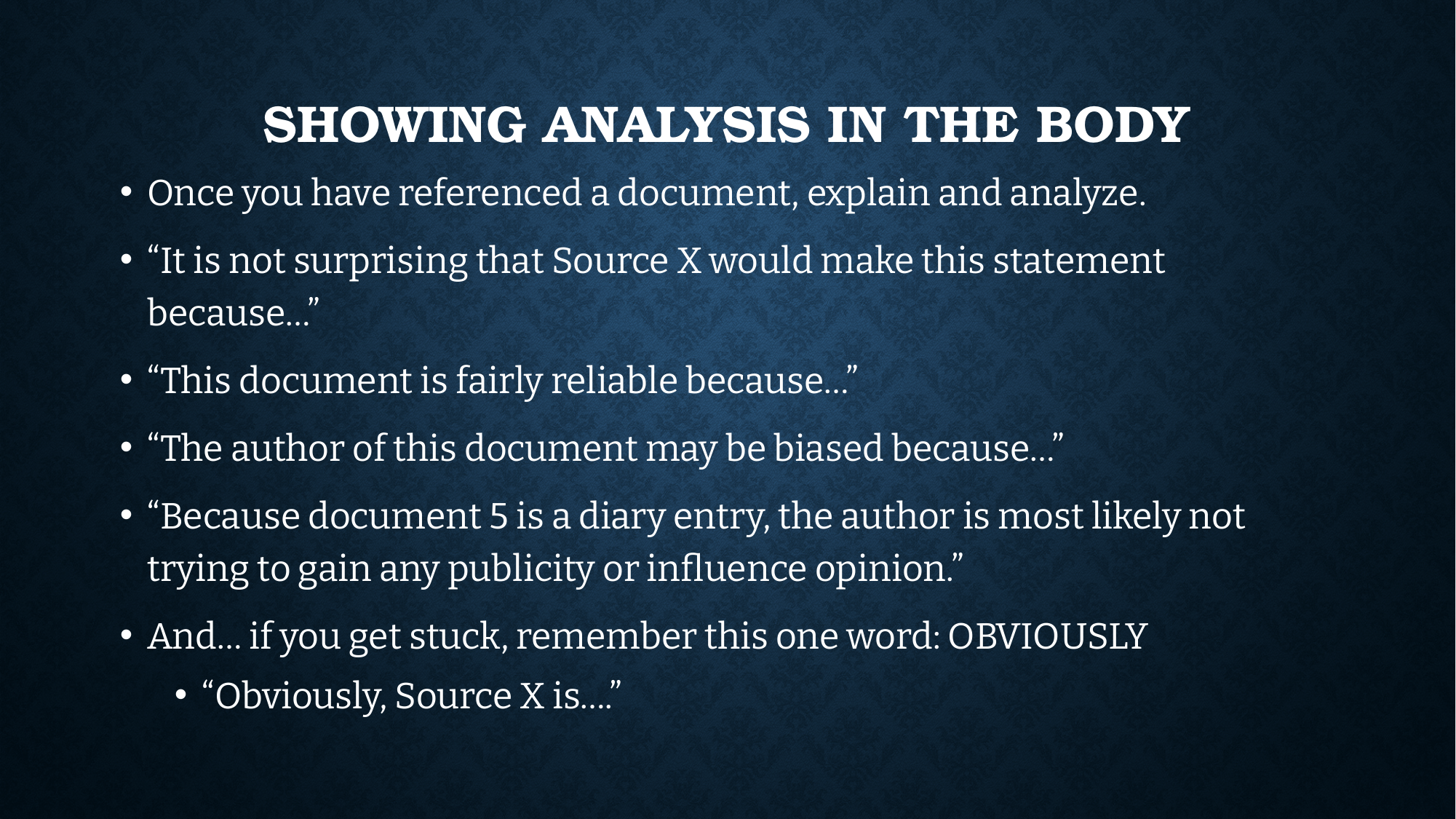

# Showing analysis in the body
Once you have referenced a document, explain and analyze.
“It is not surprising that Source X would make this statement because…”
“This document is fairly reliable because…”
“The author of this document may be biased because…”
“Because document 5 is a diary entry, the author is most likely not trying to gain any publicity or influence opinion.”
And… if you get stuck, remember this one word: OBVIOUSLY
“Obviously, Source X is….”